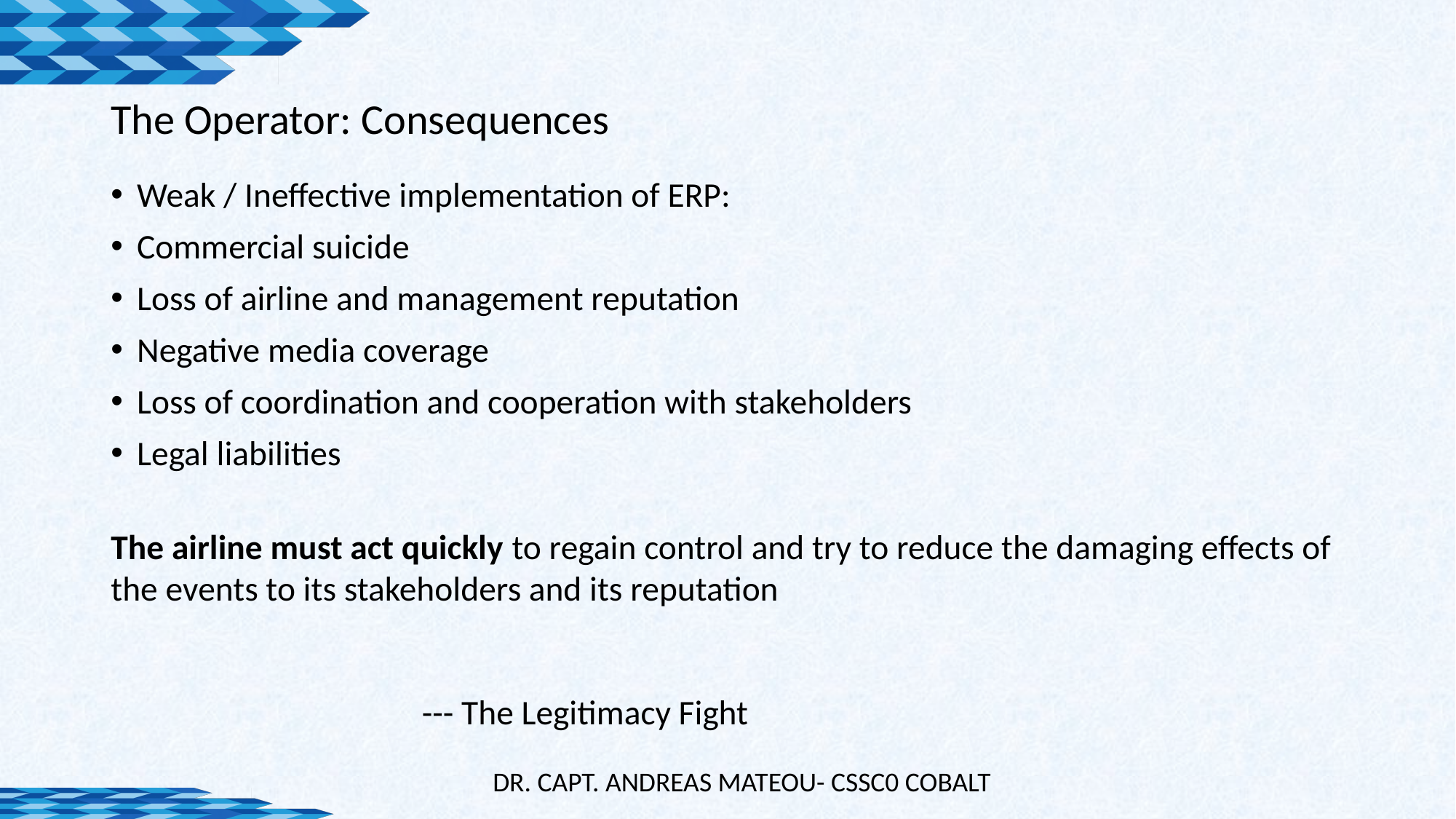

# The Operator: Consequences
Weak / Ineffective implementation of ERP:
Commercial suicide
Loss of airline and management reputation
Negative media coverage
Loss of coordination and cooperation with stakeholders
Legal liabilities

The airline must act quickly to regain control and try to reduce the damaging effects of the events to its stakeholders and its reputation

			--- The Legitimacy Fight
DR. CAPT. ANDREAS MATEOU- CSSC0 COBALT